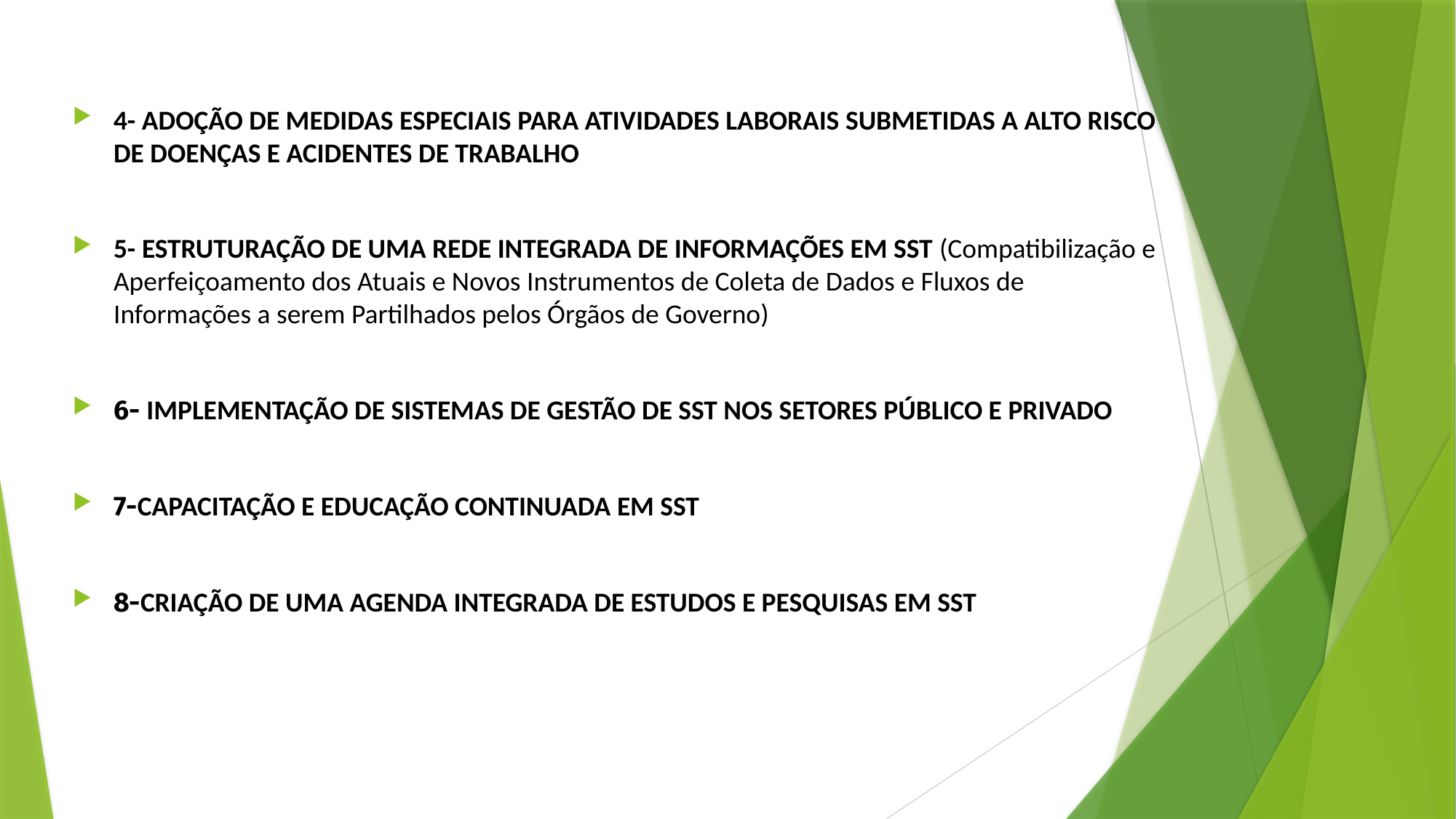

4- ADOÇÃO DE MEDIDAS ESPECIAIS PARA ATIVIDADES LABORAIS SUBMETIDAS A ALTO RISCO DE DOENÇAS E ACIDENTES DE TRABALHO

5- ESTRUTURAÇÃO DE UMA REDE INTEGRADA DE INFORMAÇÕES EM SST (Compatibilização e Aperfeiçoamento dos Atuais e Novos Instrumentos de Coleta de Dados e Fluxos de Informações a serem Partilhados pelos Órgãos de Governo)

6- IMPLEMENTAÇÃO DE SISTEMAS DE GESTÃO DE SST NOS SETORES PÚBLICO E PRIVADO

7-CAPACITAÇÃO E EDUCAÇÃO CONTINUADA EM SST

8-CRIAÇÃO DE UMA AGENDA INTEGRADA DE ESTUDOS E PESQUISAS EM SST